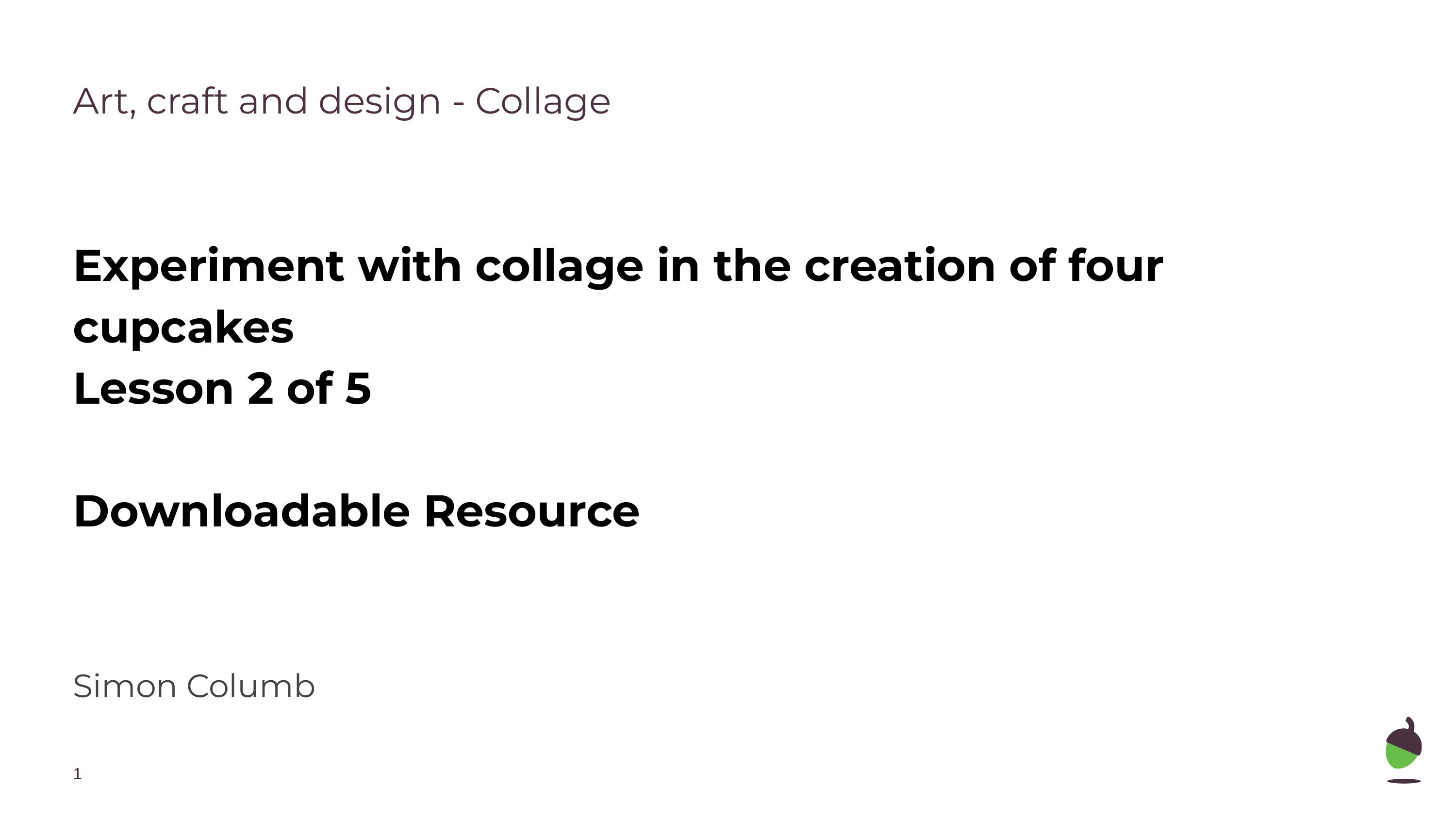

Art, craft and design - Collage

Experiment with collage in the creation of four cupcakes
Lesson 2 of 5

Downloadable Resource

Simon Columb

1